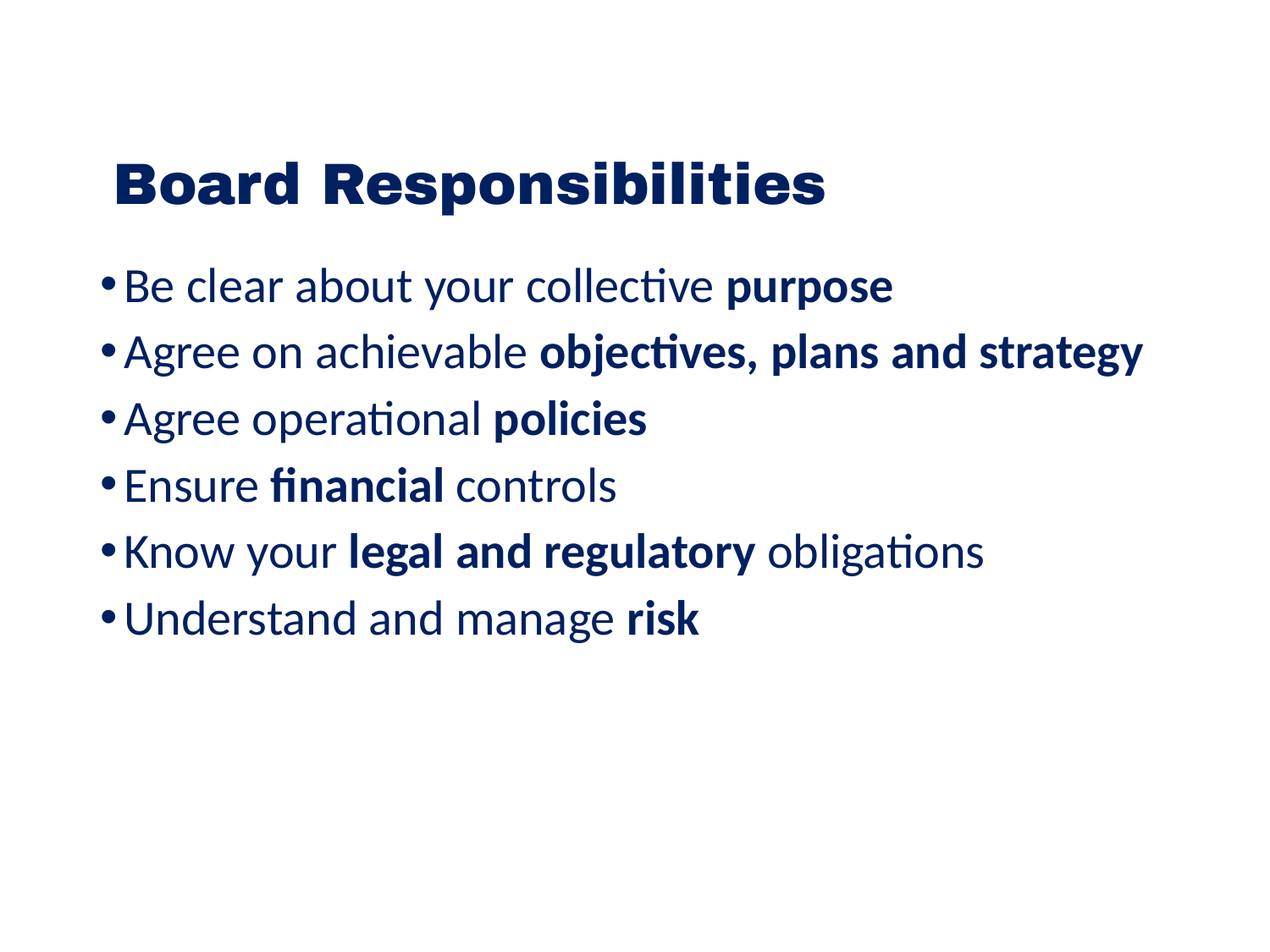

# Board Responsibilities
Be clear about your collective purpose
Agree on achievable objectives, plans and strategy
Agree operational policies
Ensure financial controls
Know your legal and regulatory obligations
Understand and manage risk